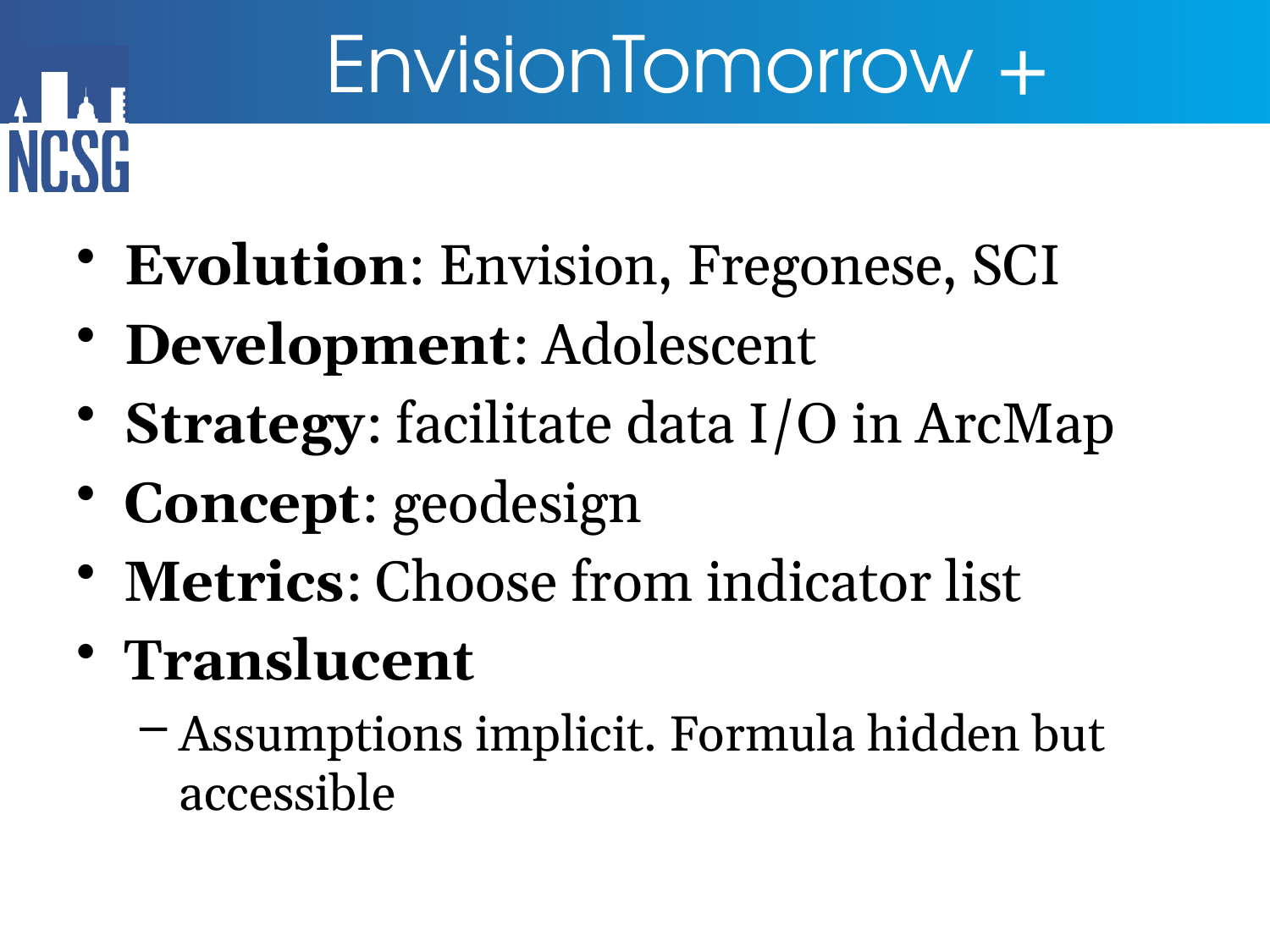

# EnvisionTomorrow +
Evolution: Envision, Fregonese, SCI
Development: Adolescent
Strategy: facilitate data I/O in ArcMap
Concept: geodesign
Metrics: Choose from indicator list
Translucent
Assumptions implicit. Formula hidden but accessible